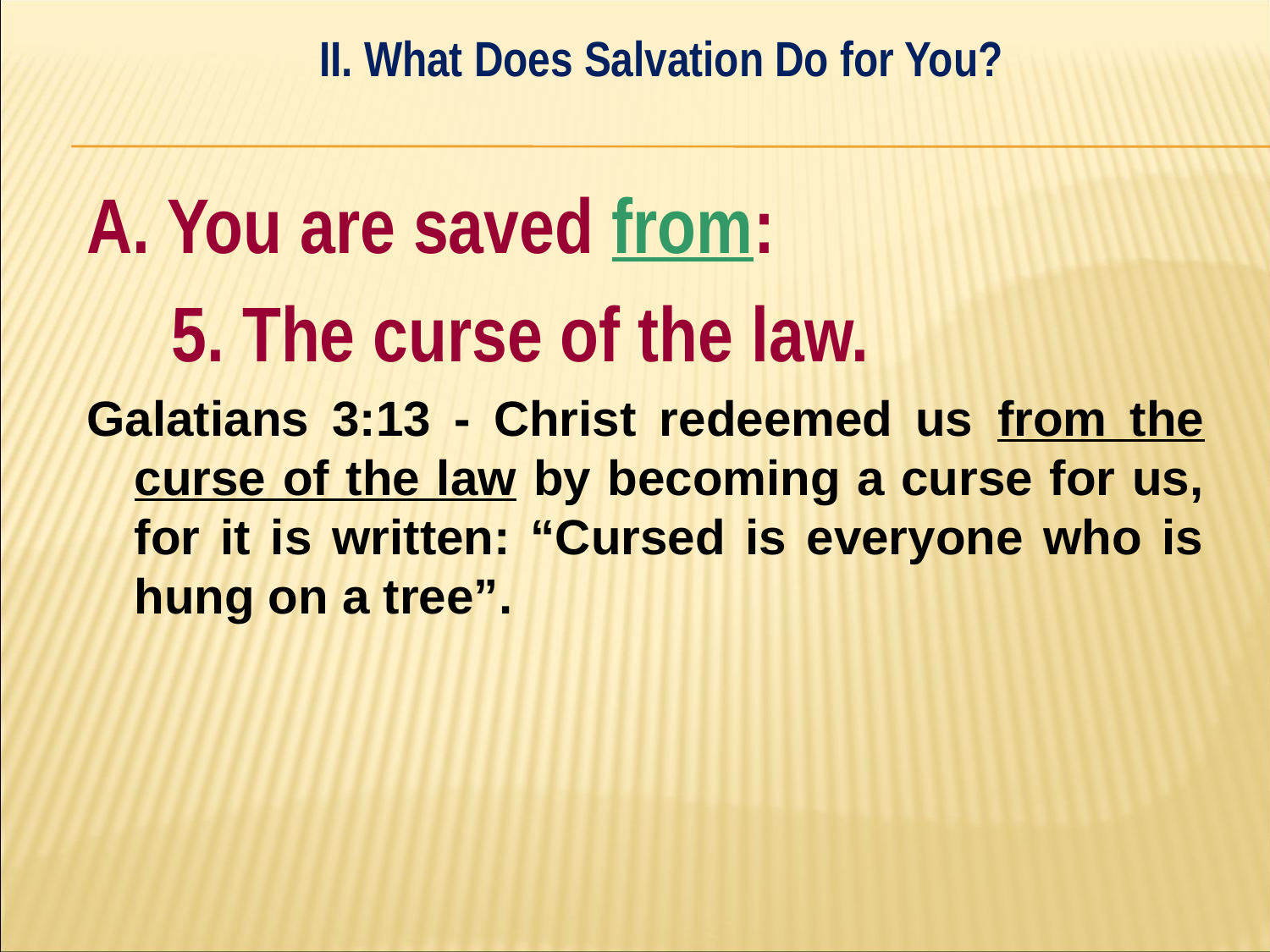

II. What Does Salvation Do for You?
#
A. You are saved from:
	5. The curse of the law.
Galatians 3:13 - Christ redeemed us from the curse of the law by becoming a curse for us, for it is written: “Cursed is everyone who is hung on a tree”.